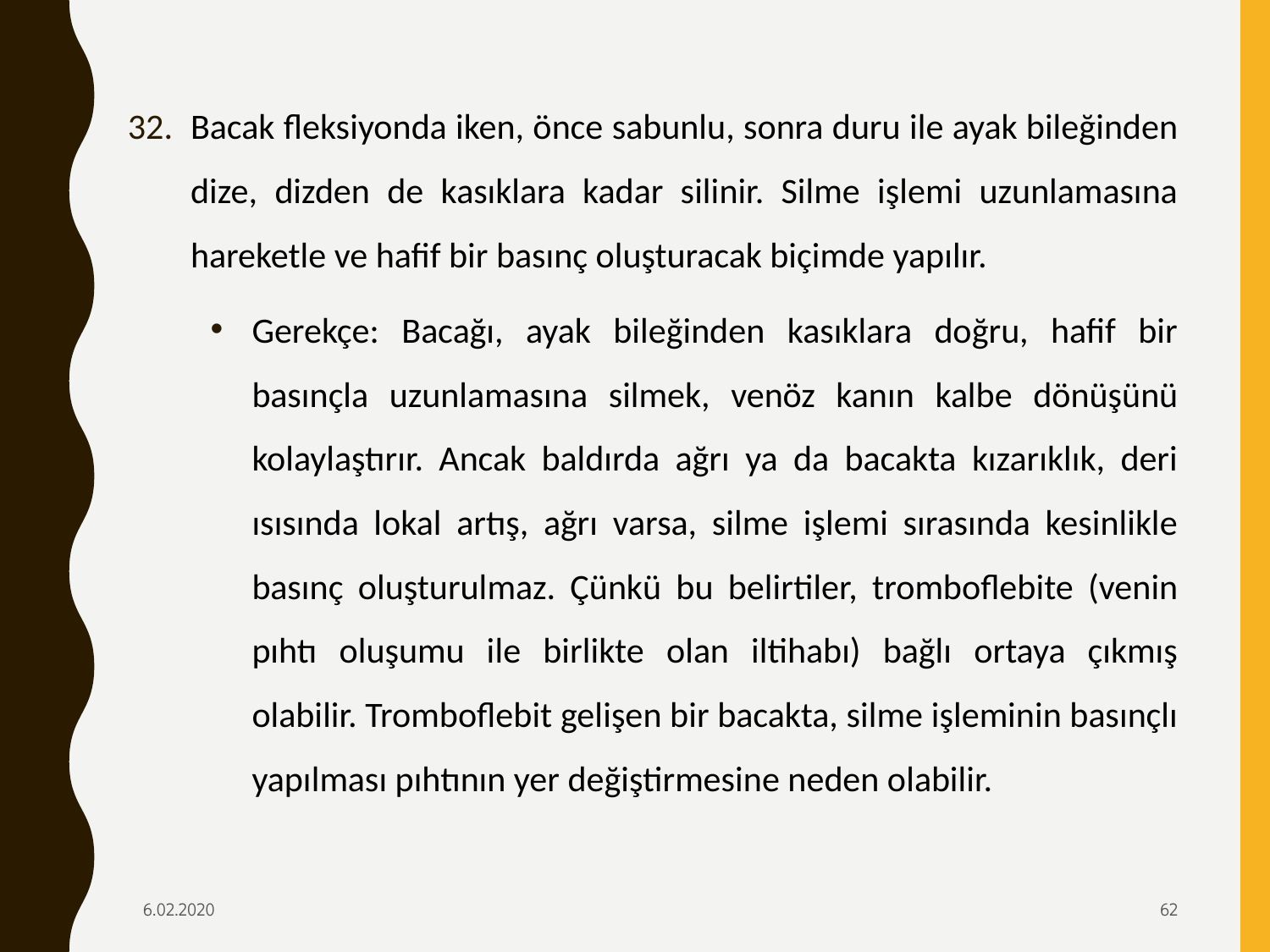

Bacak fleksiyonda iken, önce sabunlu, sonra duru ile ayak bileğinden dize, dizden de kasıklara kadar silinir. Silme işlemi uzunlamasına hareketle ve hafif bir basınç oluşturacak biçimde yapılır.
Gerekçe: Bacağı, ayak bileğinden kasıklara doğru, hafif bir basınçla uzunlamasına silmek, venöz kanın kalbe dönüşünü kolaylaştırır. Ancak baldırda ağrı ya da bacakta kızarıklık, deri ısısında lokal artış, ağrı varsa, silme işlemi sırasında kesinlikle basınç oluşturulmaz. Çünkü bu belirtiler, tromboflebite (venin pıhtı oluşumu ile birlikte olan iltihabı) bağlı ortaya çıkmış olabilir. Tromboflebit gelişen bir bacakta, silme işleminin basınçlı yapılması pıhtının yer değiştirmesine neden olabilir.

6.02.2020
62